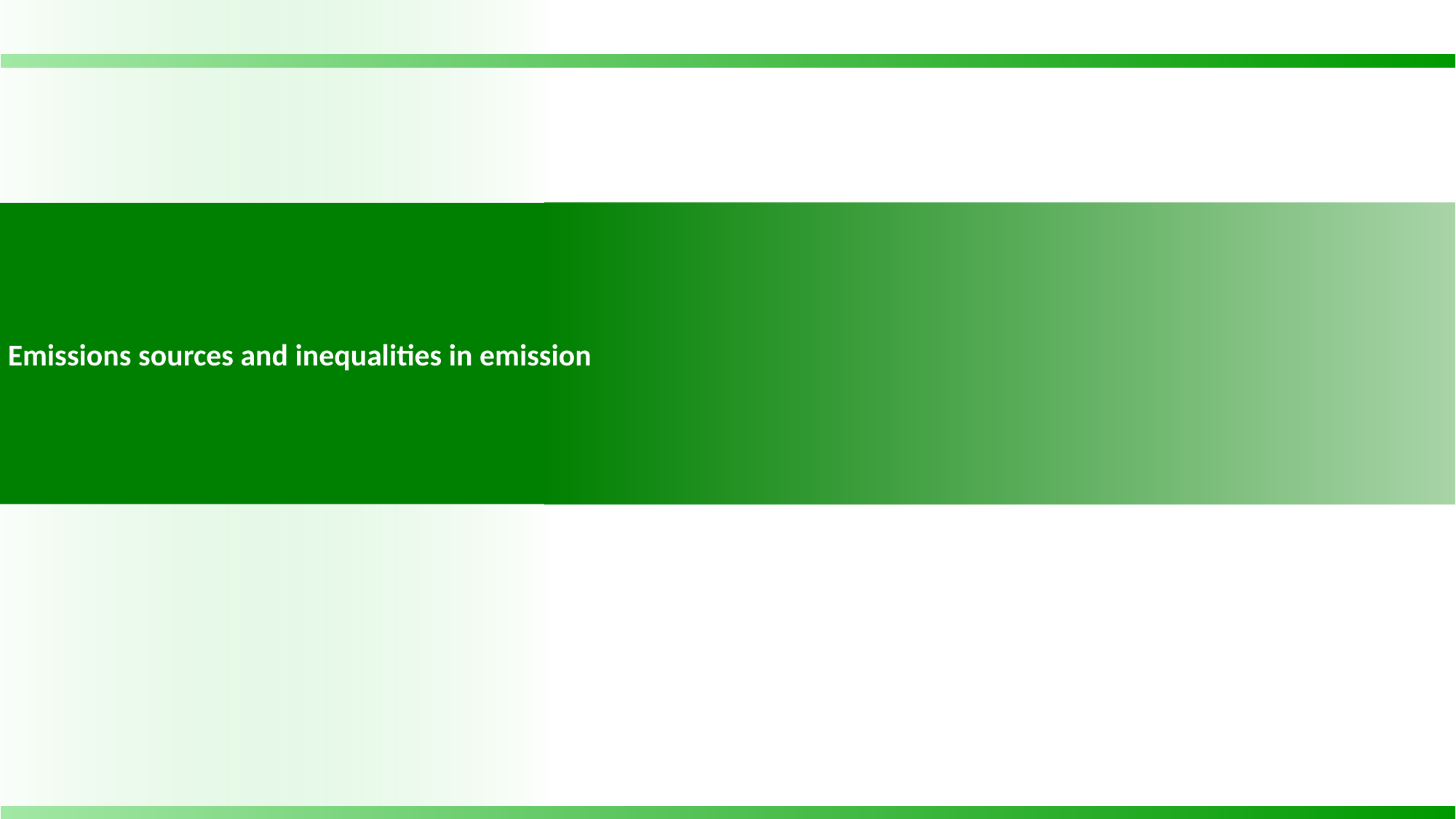

# Emissions sources and inequalities in emission